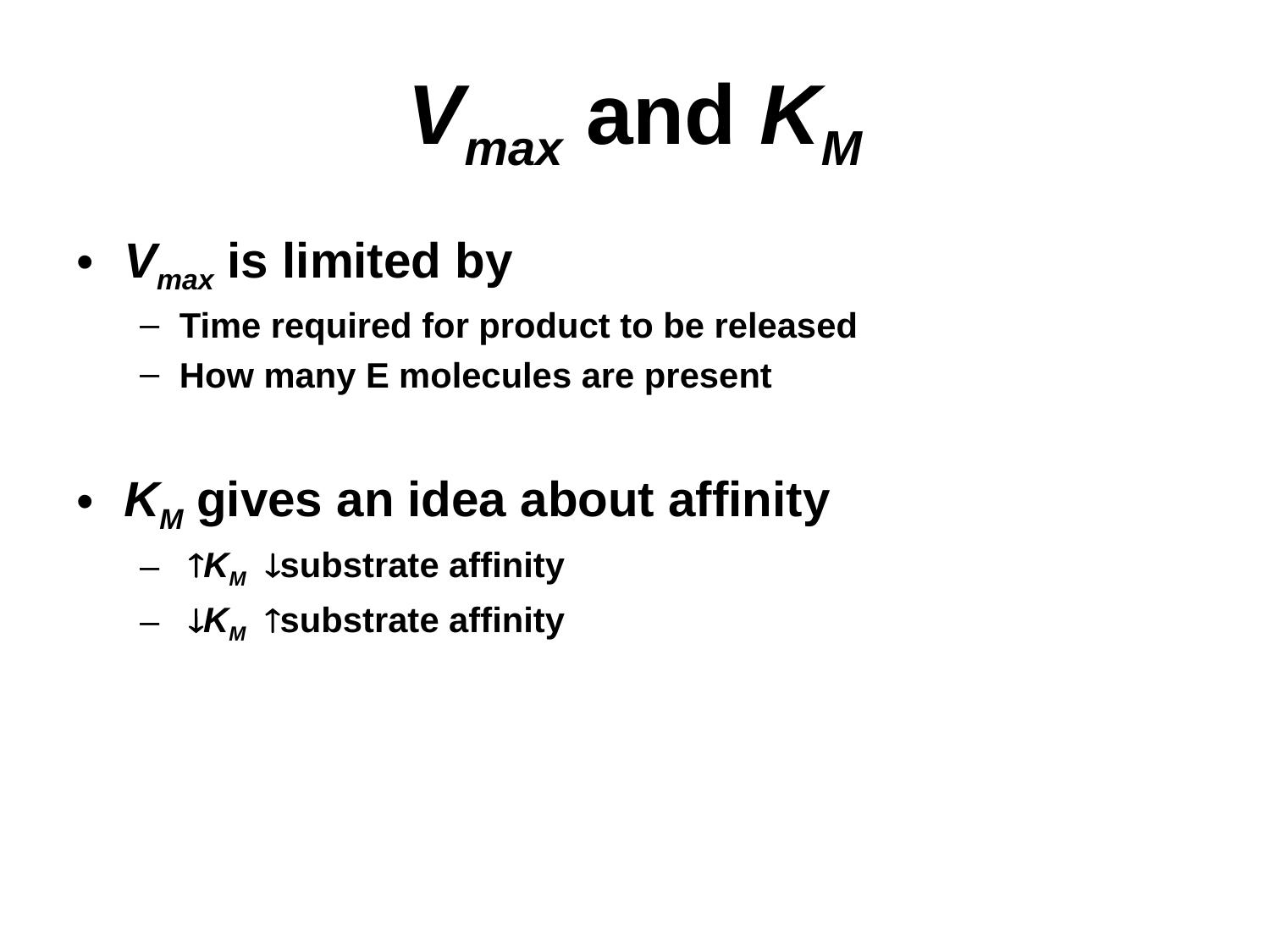

# Vmax and KM
Vmax is limited by
Time required for product to be released
How many E molecules are present

KM gives an idea about affinity
 ↑KM  ↓substrate affinity
 ↓KM  ↑substrate affinity